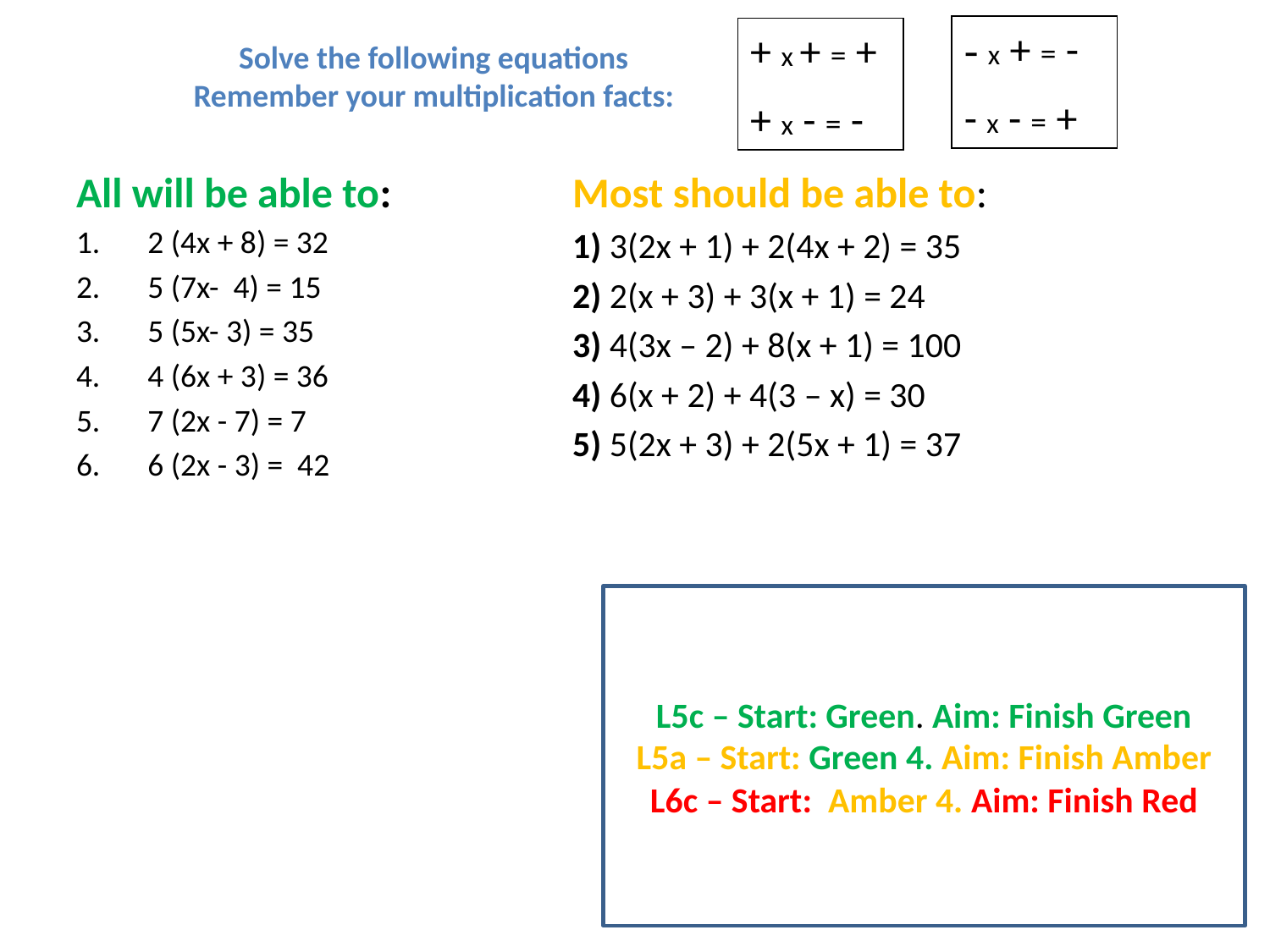

- x + = -
- x - = +
+ x + = +
+ x - = -
Solve the following equations
Remember your multiplication facts:
All will be able to:
2 (4x + 8) = 32
5 (7x-  4) = 15
5 (5x- 3) = 35
4 (6x + 3) = 36
7 (2x - 7) = 7
6 (2x - 3) =  42
Most should be able to:
1) 3(2x + 1) + 2(4x + 2) = 35
2) 2(x + 3) + 3(x + 1) = 24
3) 4(3x – 2) + 8(x + 1) = 100
4) 6(x + 2) + 4(3 – x) = 30
5) 5(2x + 3) + 2(5x + 1) = 37
L5c – Start: Green. Aim: Finish Green
L5a – Start: Green 4. Aim: Finish Amber
L6c – Start:  Amber 4. Aim: Finish Red